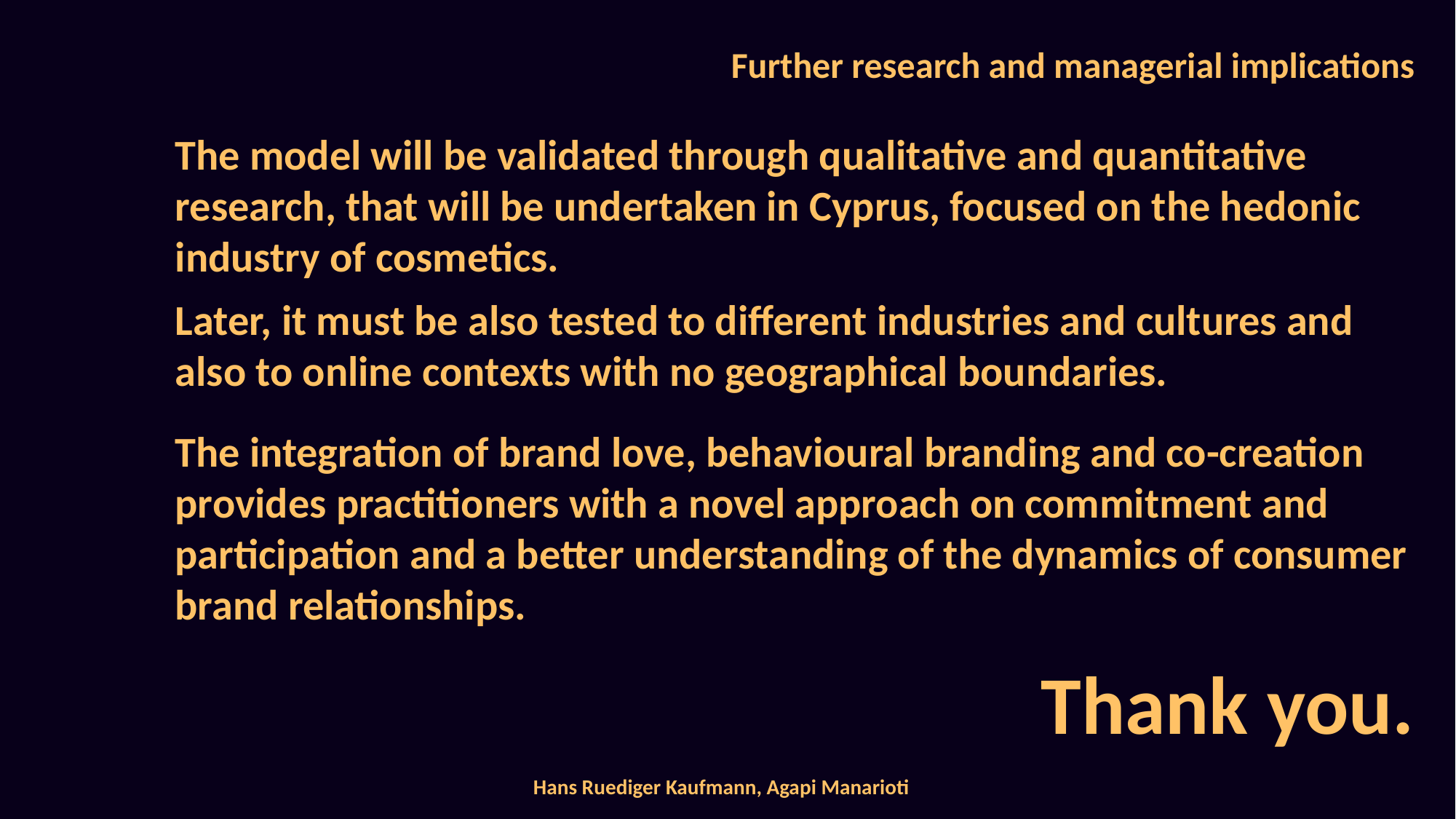

Further research and managerial implications
The model will be validated through qualitative and quantitative research, that will be undertaken in Cyprus, focused on the hedonic industry of cosmetics.
Later, it must be also tested to different industries and cultures and also to online contexts with no geographical boundaries.
The integration of brand love, behavioural branding and co-creation provides practitioners with a novel approach on commitment and participation and a better understanding of the dynamics of consumer brand relationships.
Thank you.
Hans Ruediger Kaufmann, Agapi Manarioti